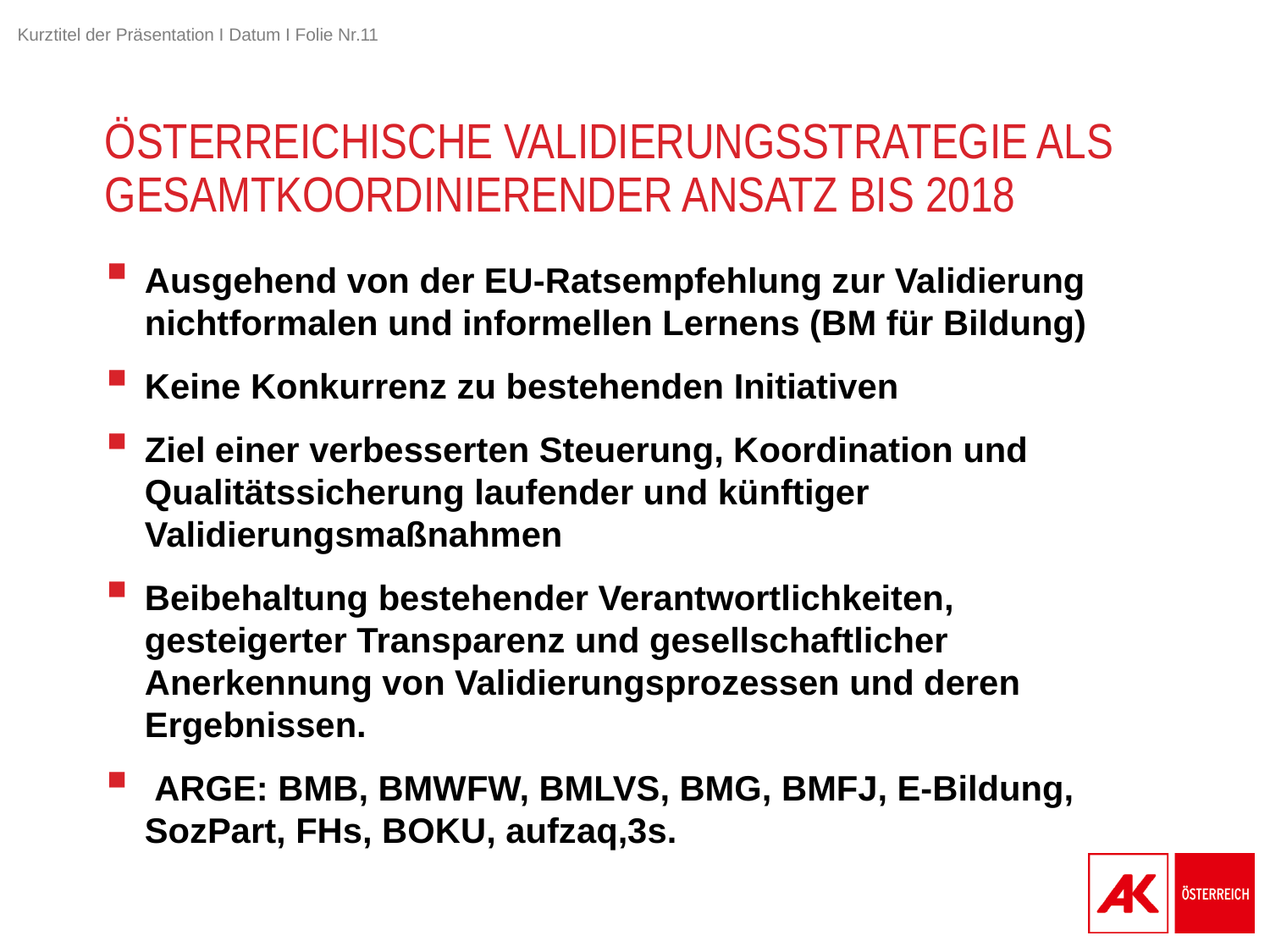

# österreichische Validierungsstrategie als Gesamtkoordinierender Ansatz bis 2018
Ausgehend von der EU-Ratsempfehlung zur Validierung nichtformalen und informellen Lernens (BM für Bildung)
Keine Konkurrenz zu bestehenden Initiativen
Ziel einer verbesserten Steuerung, Koordination und Qualitätssicherung laufender und künftiger Validierungsmaßnahmen
Beibehaltung bestehender Verantwortlichkeiten, gesteigerter Transparenz und gesellschaftlicher Anerkennung von Validierungsprozessen und deren Ergebnissen.
 ARGE: BMB, BMWFW, BMLVS, BMG, BMFJ, E-Bildung, SozPart, FHs, BOKU, aufzaq,3s.